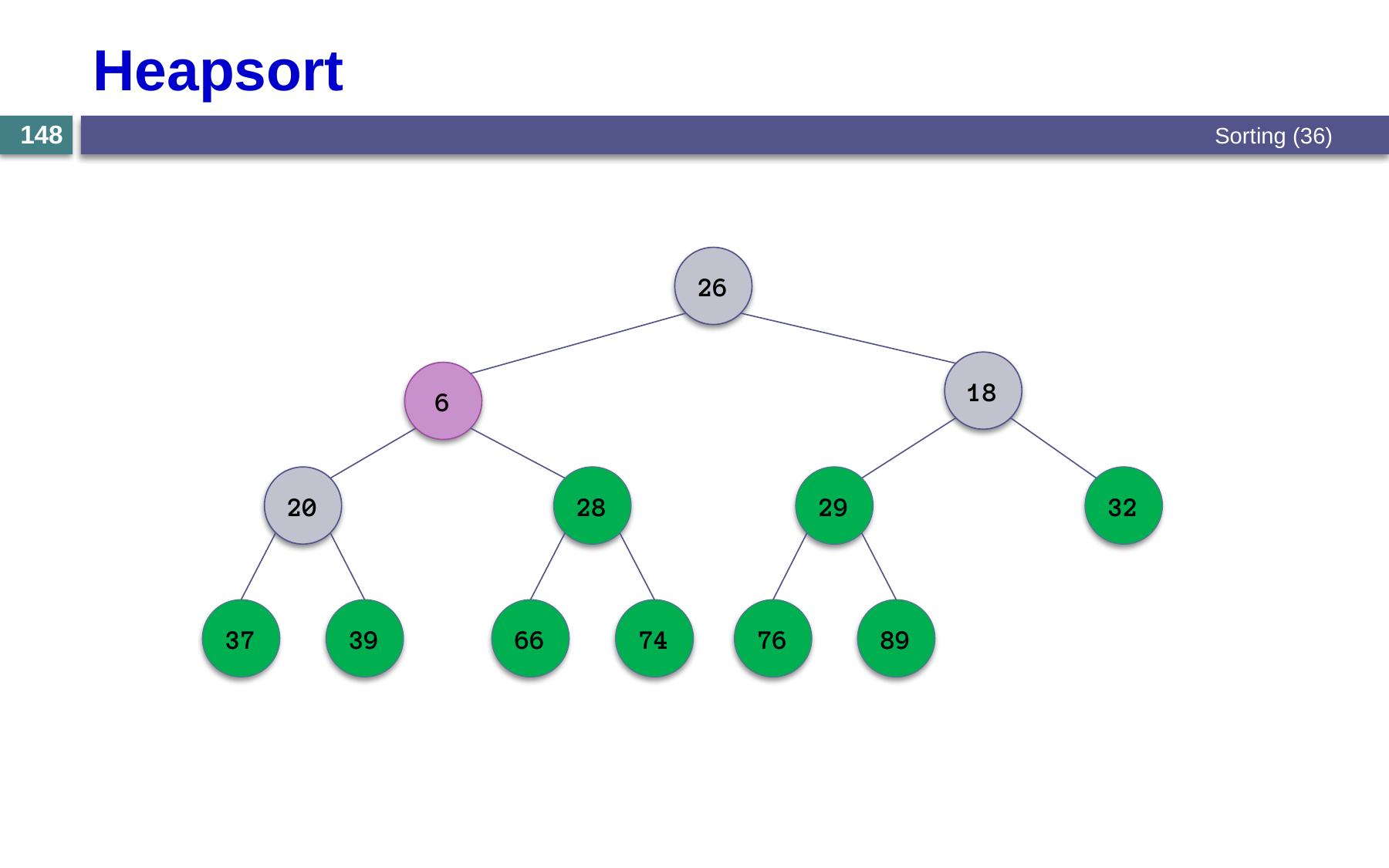

# Heapsort
Sorting (36)
148
26
18
6
20
28
29
32
37
39
66
74
76
89